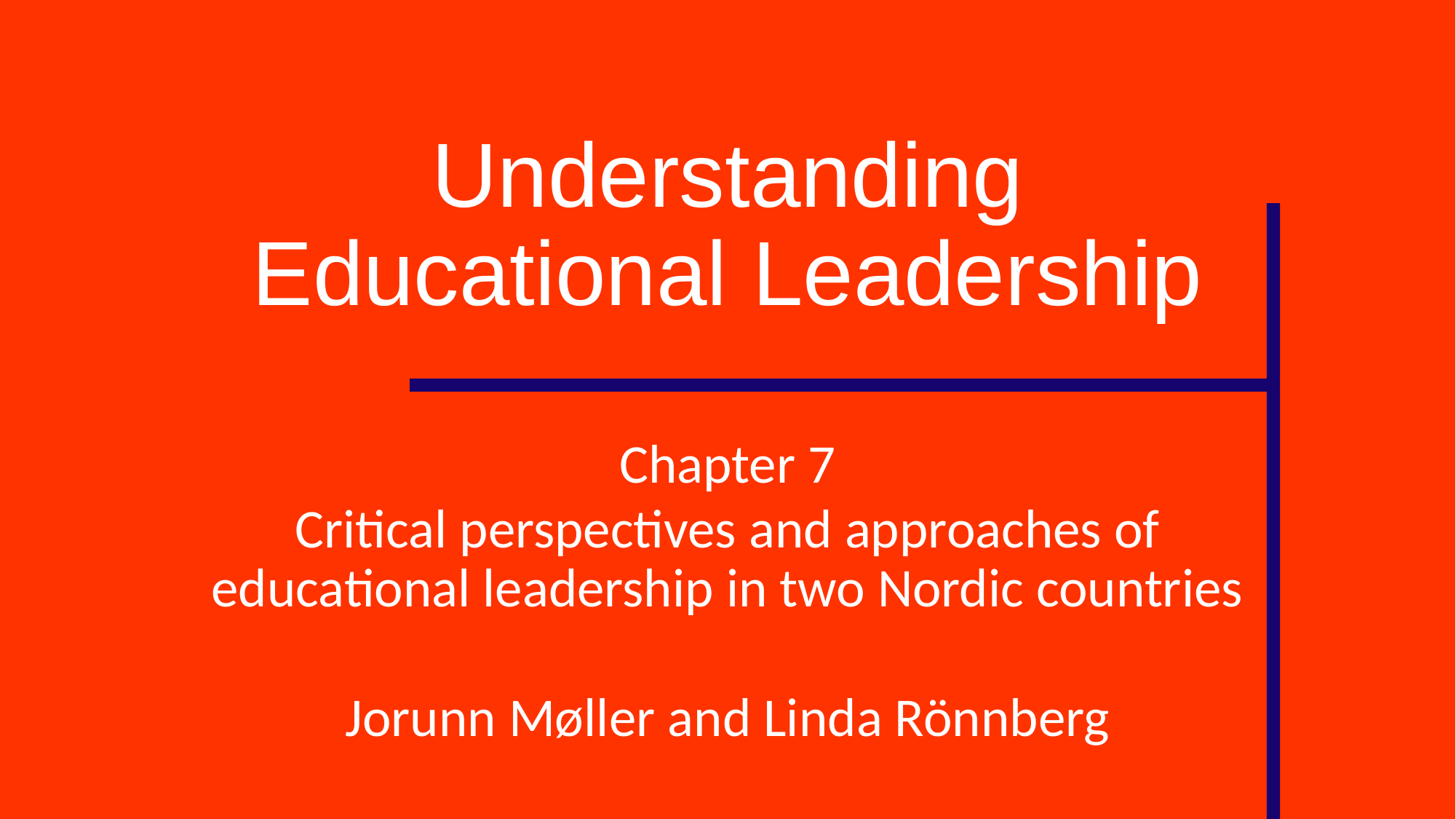

# Understanding Educational Leadership
Chapter 7
Critical perspectives and approaches of educational leadership in two Nordic countries

Jorunn Møller and Linda Rönnberg